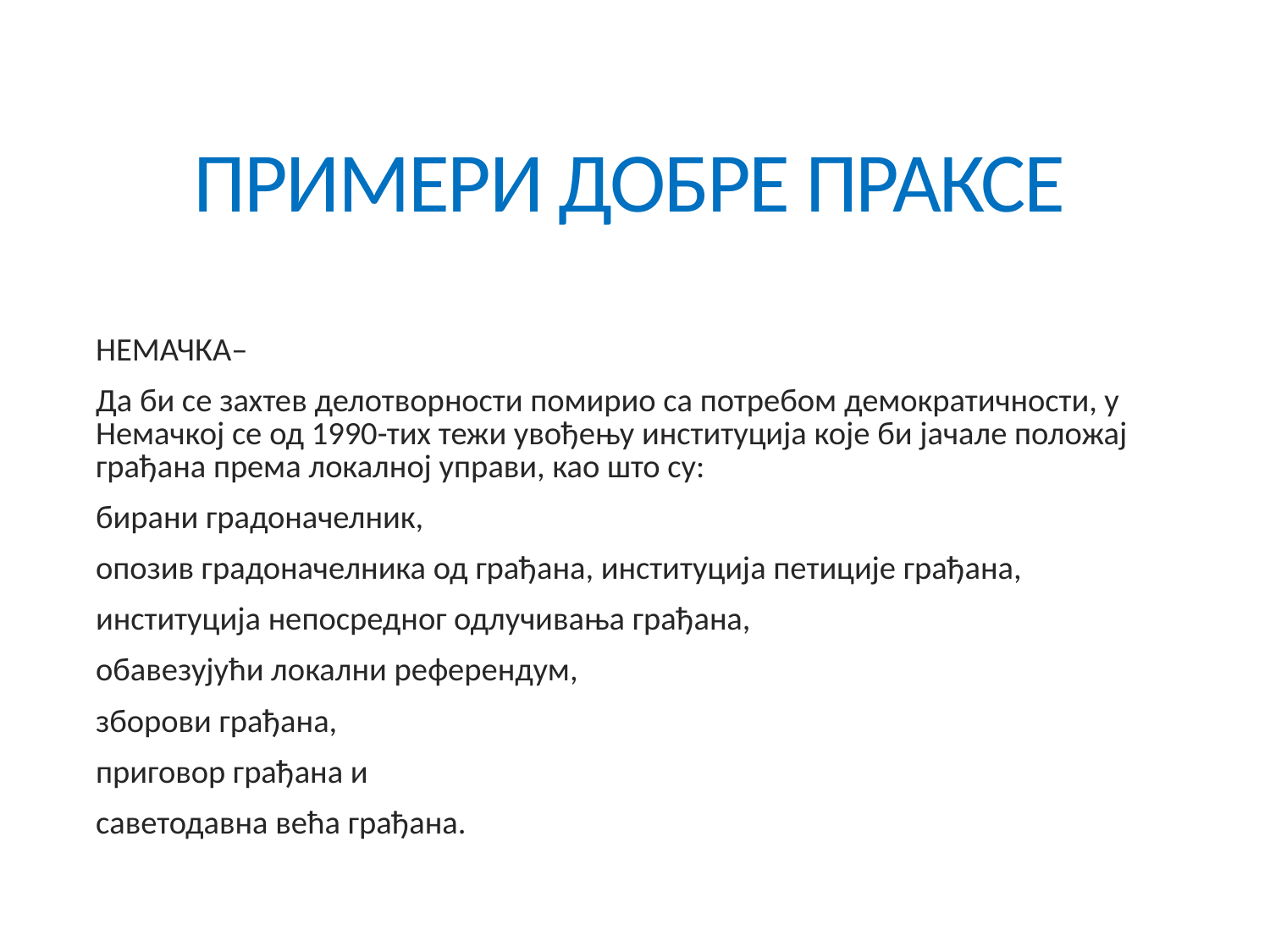

# ПРИМЕРИ ДОБРЕ ПРАКСЕ
НЕМАЧКА–
Да би се захтев делотворности помирио са потребом демократичности, у Немачкој се од 1990-тих тежи увођењу институција које би јачале положај грађана према локалној управи, као што су:
бирани градоначелник,
опозив градоначелника од грађана, институција петиције грађана,
институција непосредног одлучивања грађана,
обавезујући локални референдум,
зборови грађана,
приговор грађана и
саветодавна већа грађана.